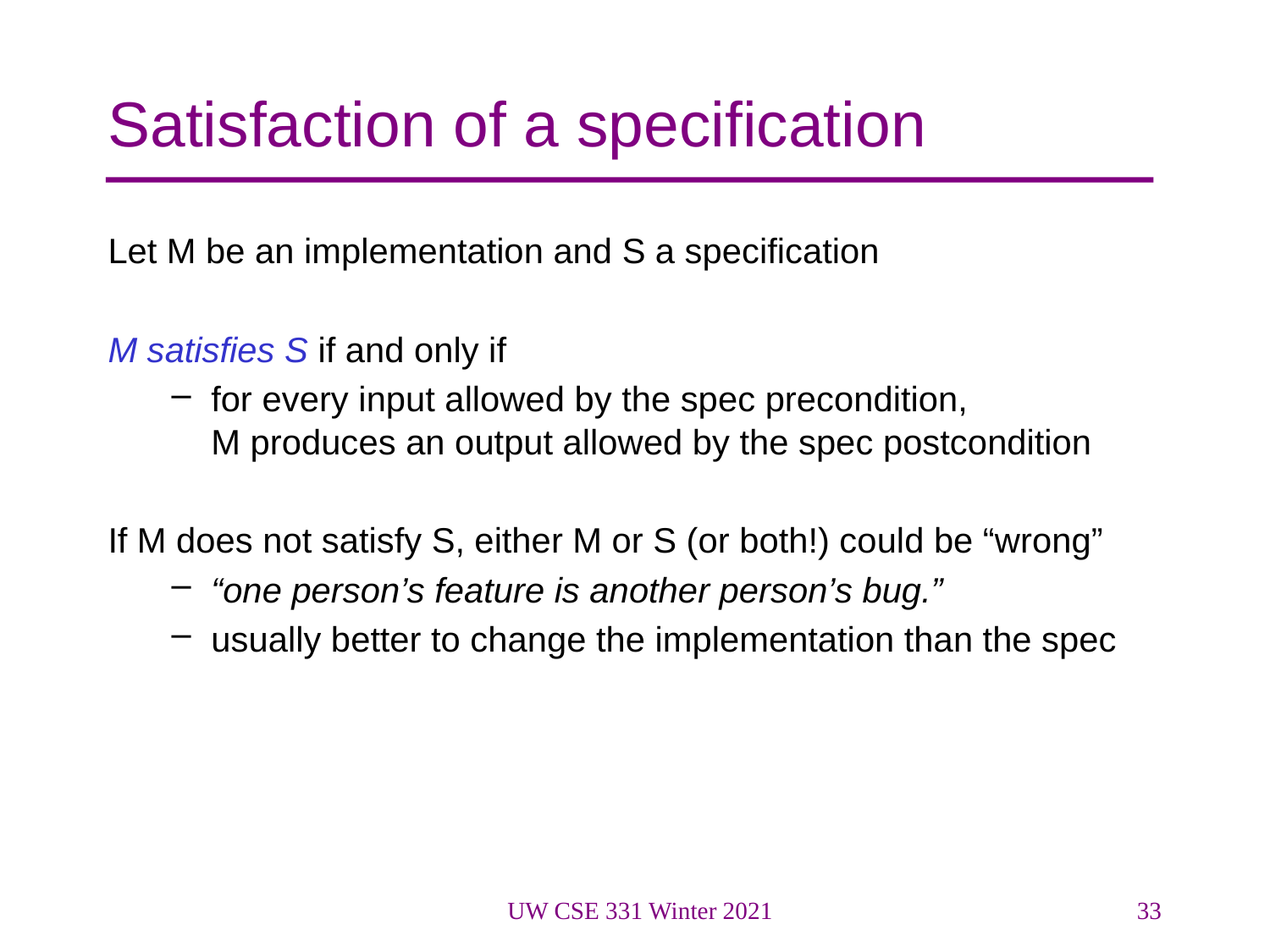

# Satisfaction of a specification
Let M be an implementation and S a specification

M satisfies S if and only if
for every input allowed by the spec precondition,
M produces an output allowed by the spec postcondition

If M does not satisfy S, either M or S (or both!) could be “wrong”
“one person’s feature is another person’s bug.”
usually better to change the implementation than the spec

UW CSE 331 Winter 2021
33